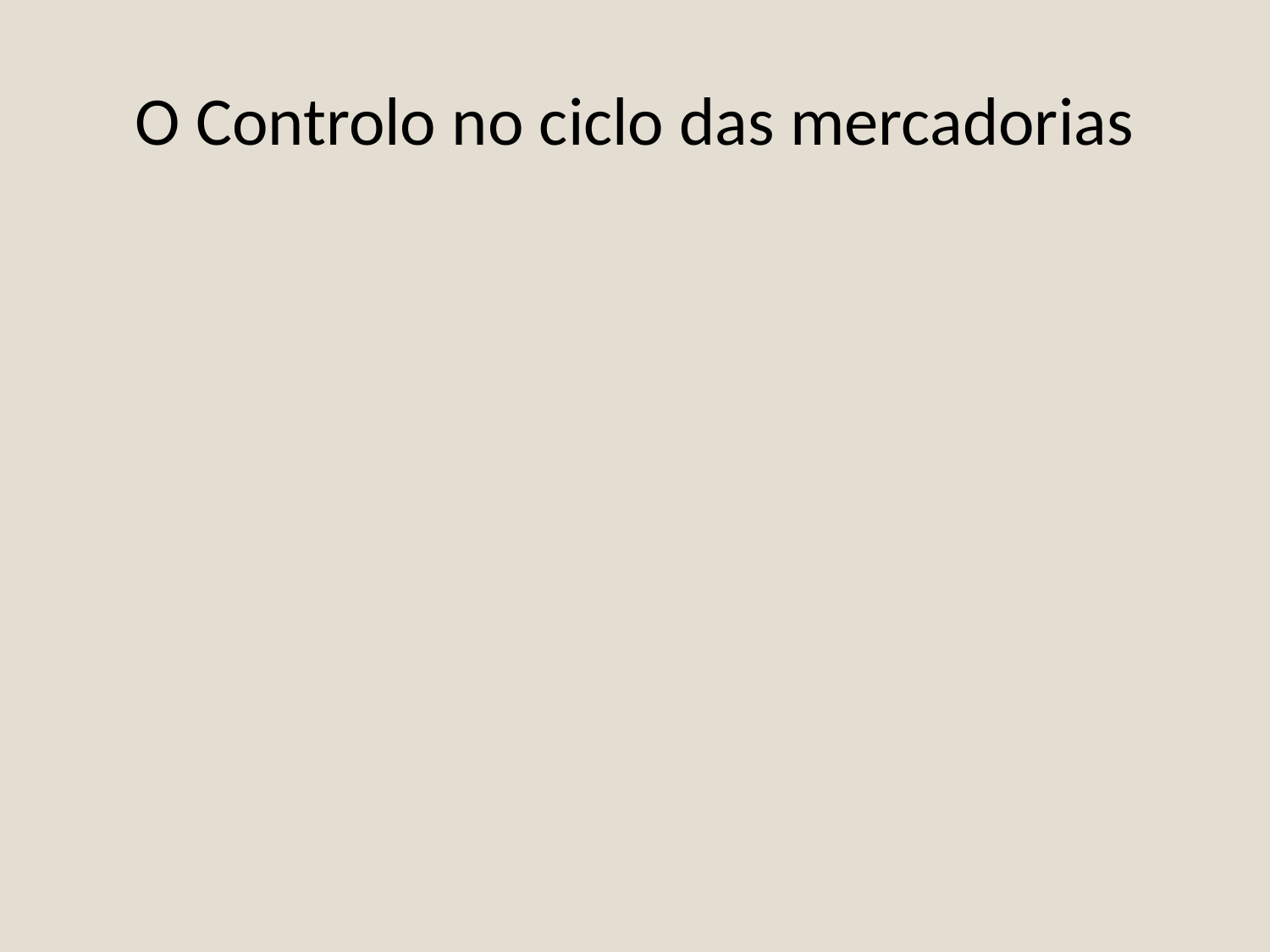

# O Controlo no ciclo das mercadorias